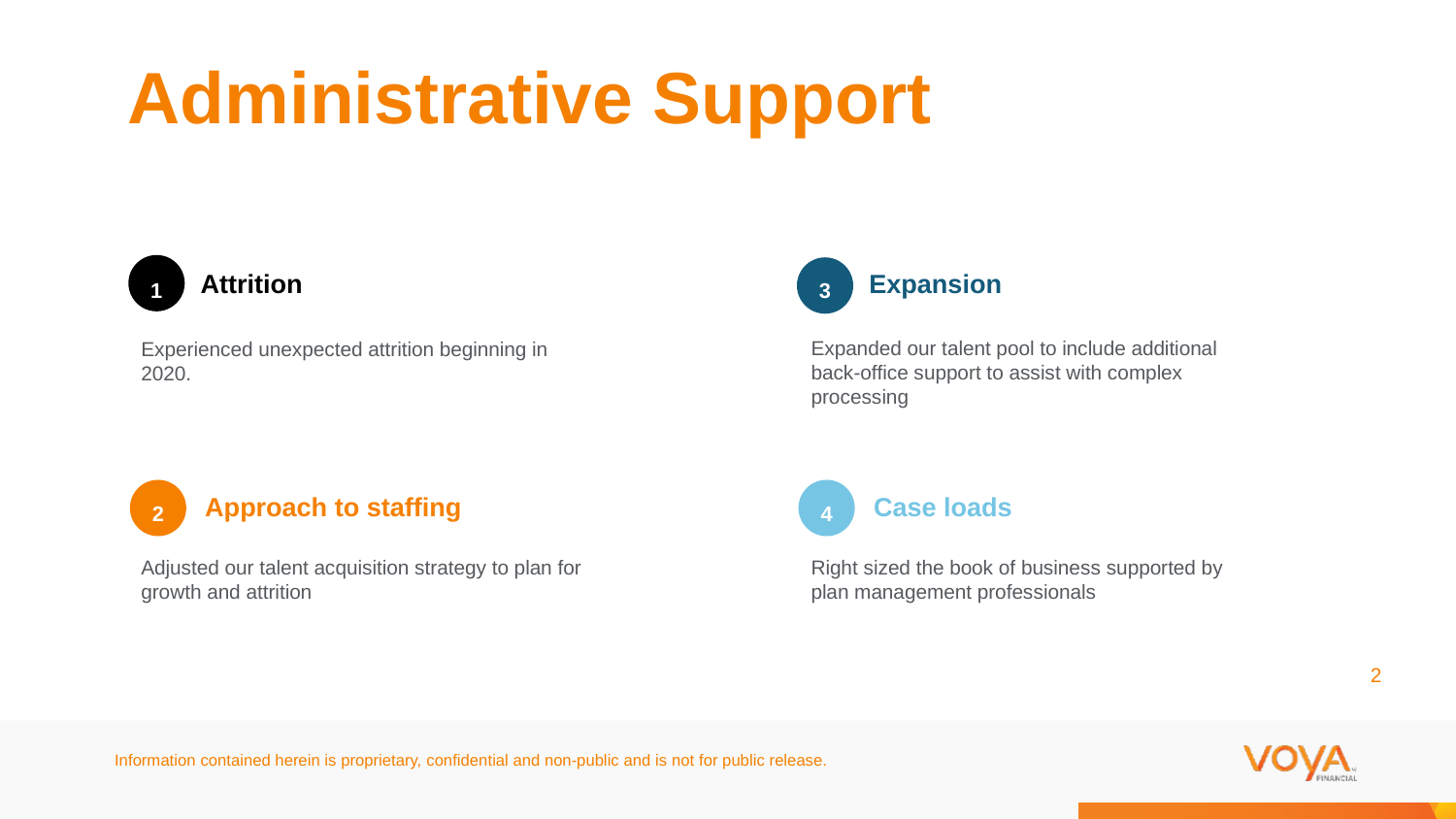

Administrative Support

1

3
Attrition
Expansion
Expanded our talent pool to include additional back-office support to assist with complex processing
Experienced unexpected attrition beginning in 2020.

2

4
Approach to staffing
Case loads
Adjusted our talent acquisition strategy to plan for growth and attrition
Right sized the book of business supported by plan management professionals
2
Information contained herein is proprietary, confidential and non-public and is not for public release.